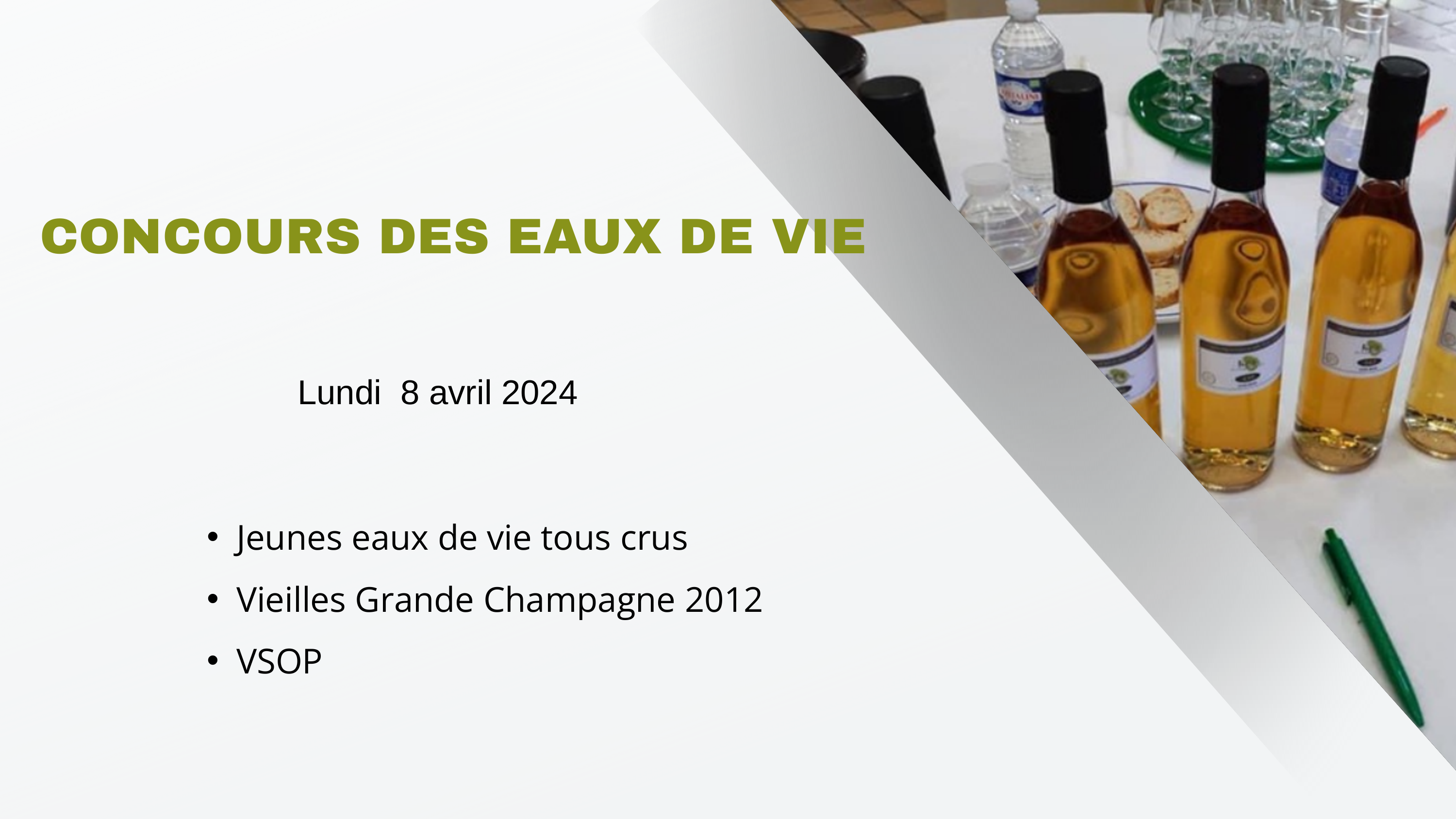

CONCOURS DES EAUX DE VIE

Lundi  8 avril 2024

Jeunes eaux de vie tous crus
Vieilles Grande Champagne 2012
VSOP